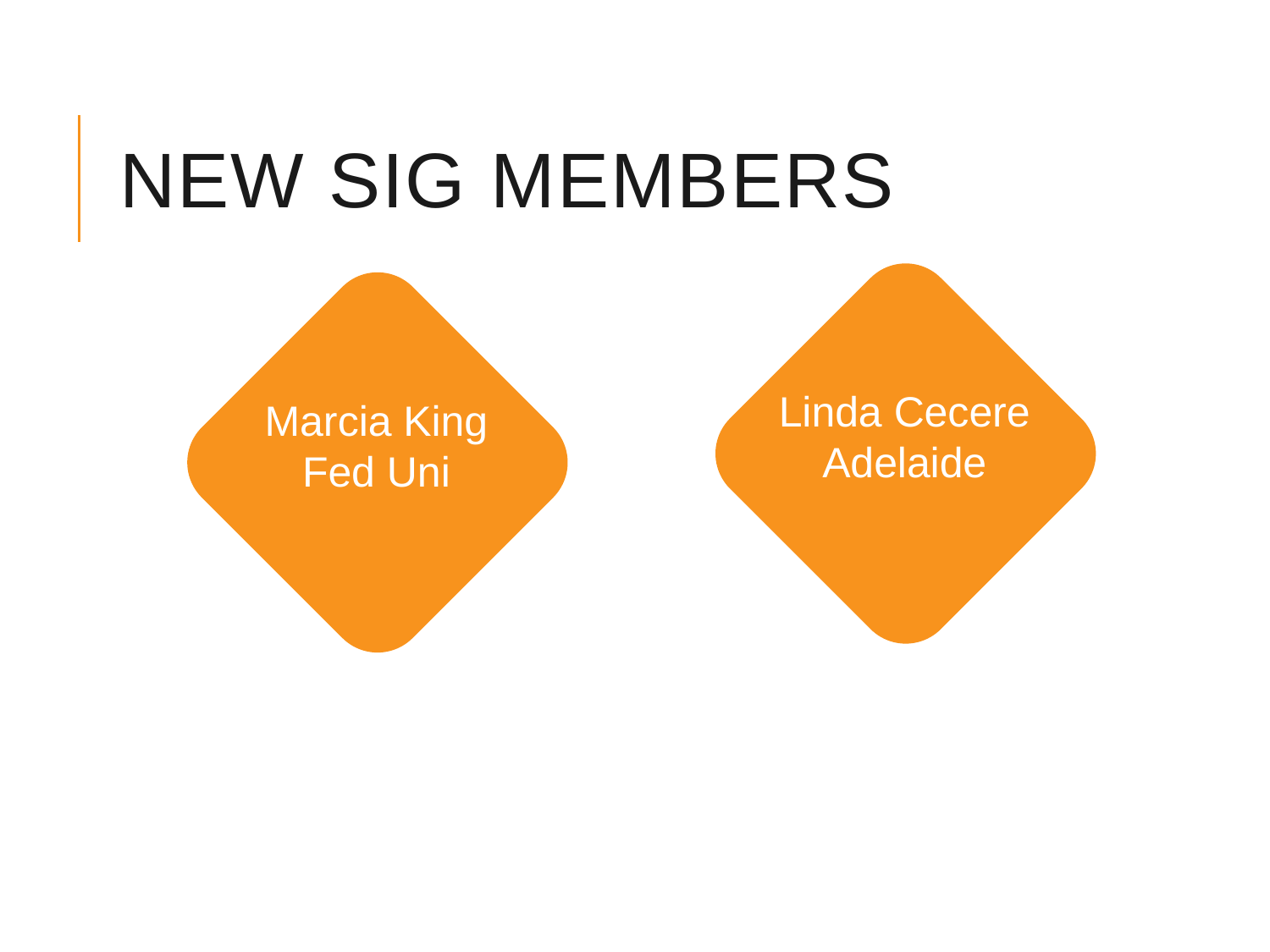

# New SIG members

Linda Cecere
Adelaide
Marcia King
Fed Uni